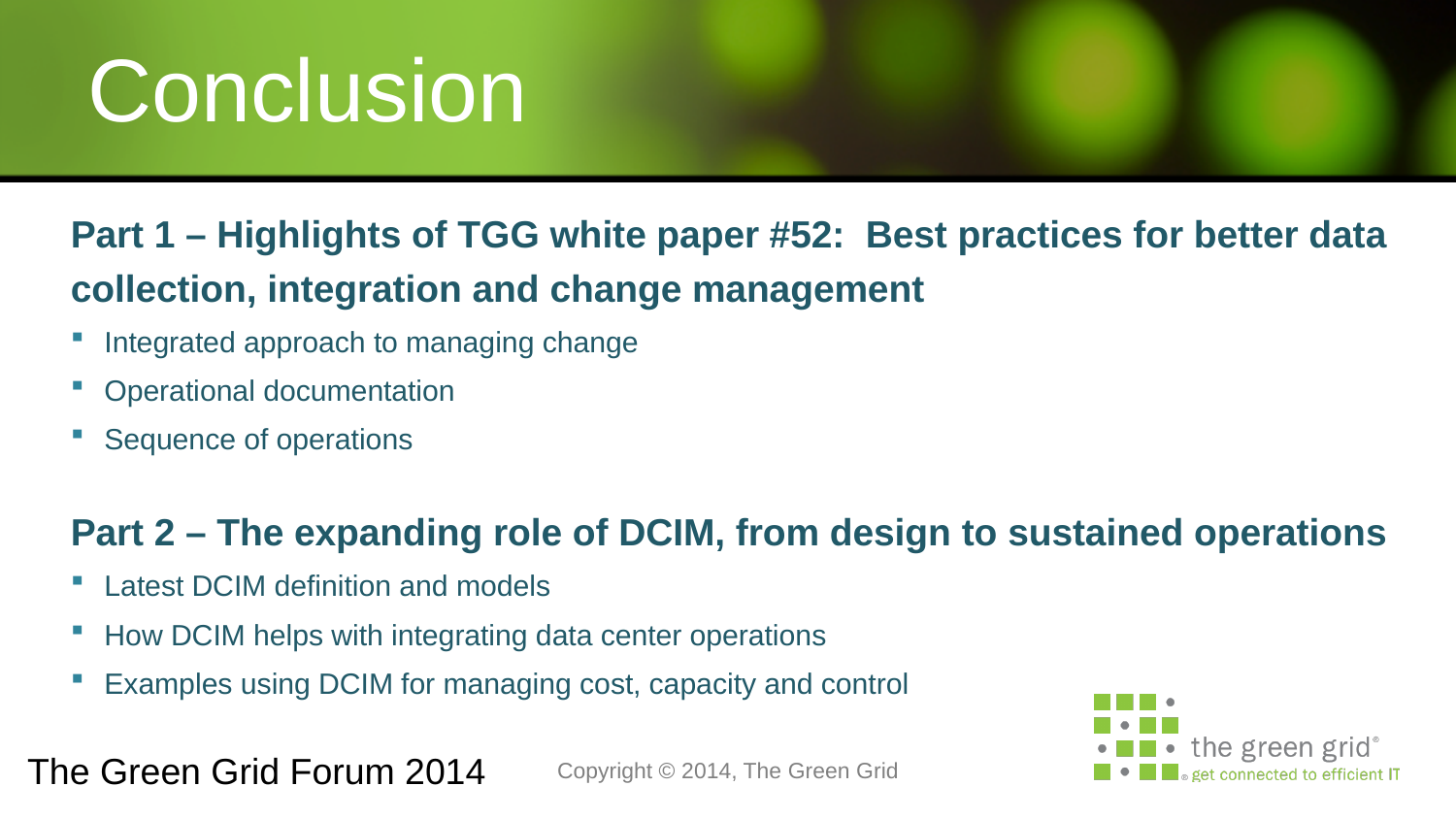

# Conclusion
Part 1 – Highlights of TGG white paper #52:  Best practices for better data collection, integration and change management
Integrated approach to managing change
Operational documentation
Sequence of operations

Part 2 – The expanding role of DCIM, from design to sustained operations
Latest DCIM definition and models
How DCIM helps with integrating data center operations
Examples using DCIM for managing cost, capacity and control